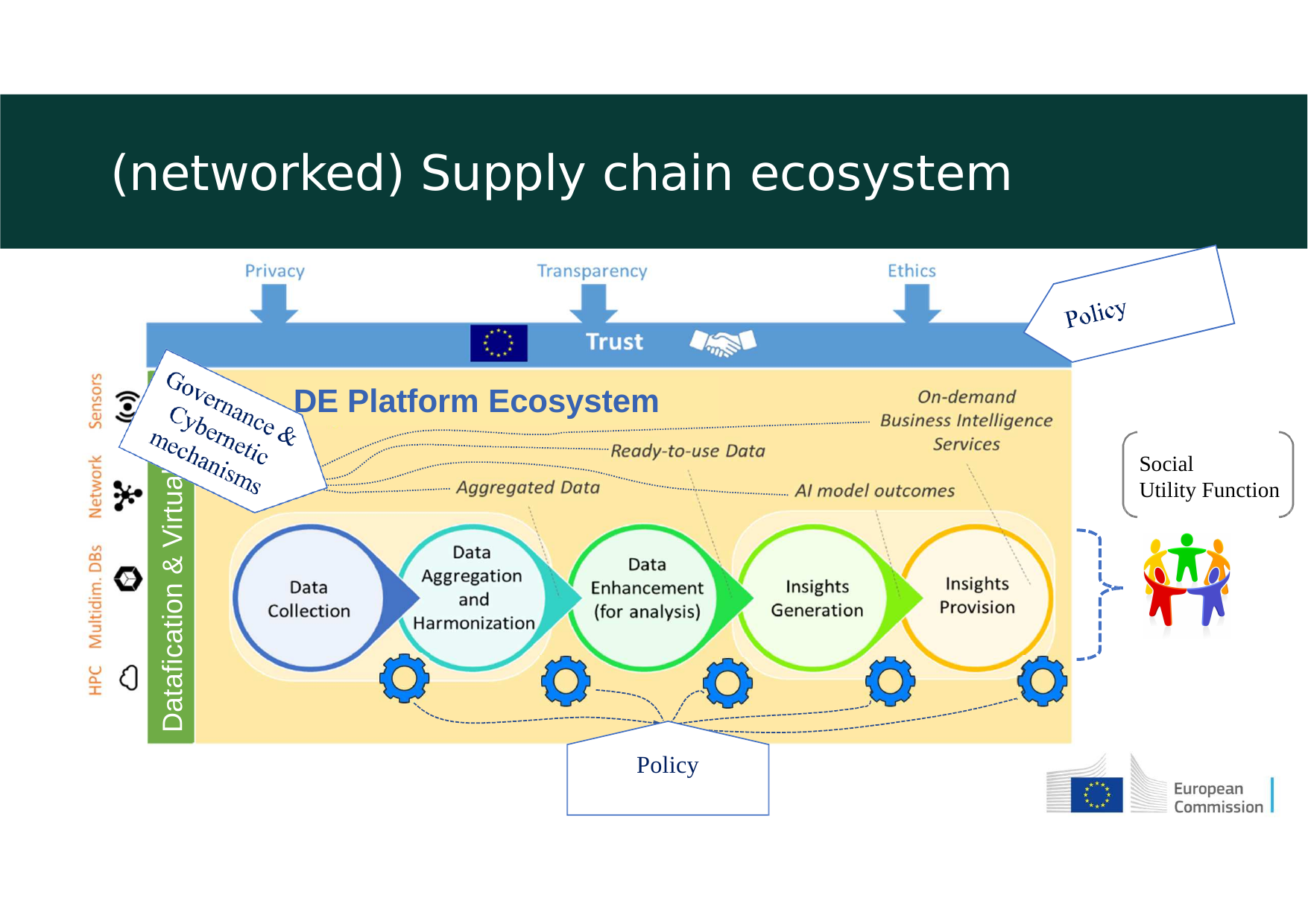

# (networked) Supply chain ecosystem

DE Platform Ecosystem
Datafication & Virtualization
Social
Utility Function
Policy